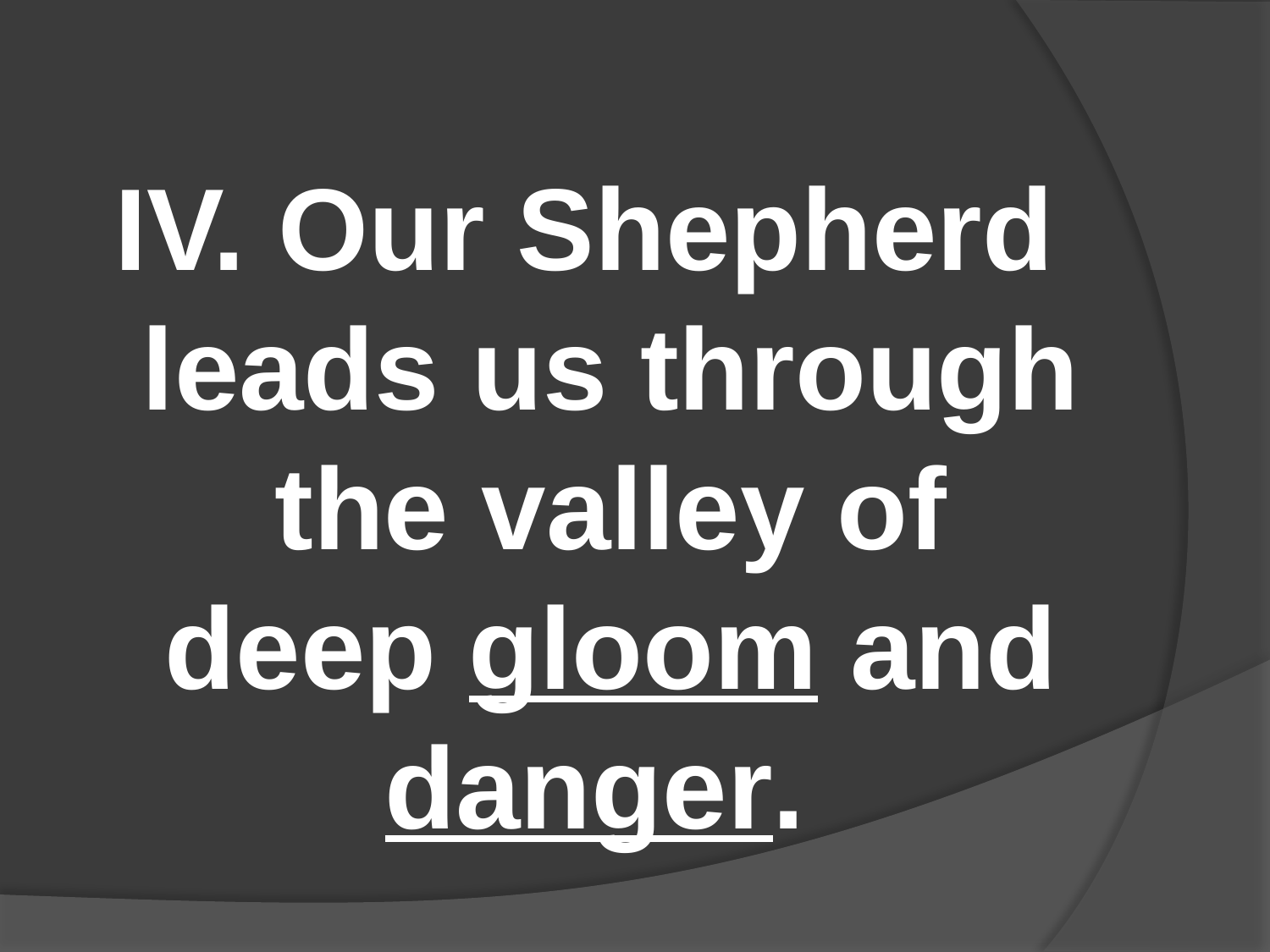

#
IV. Our Shepherd leads us through the valley of deep gloom and danger.